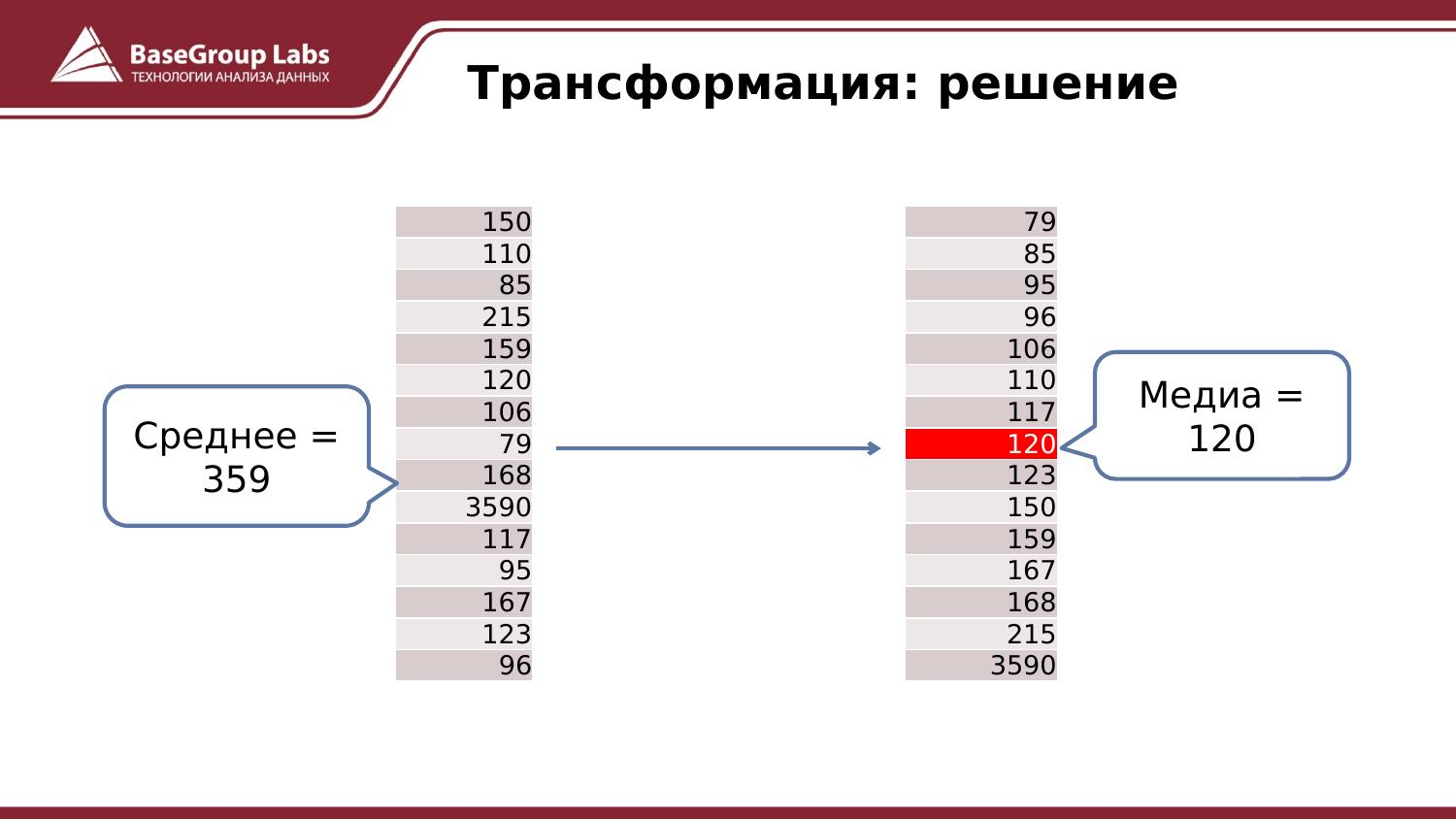

# Трансформация: решение
| 150 |
| --- |
| 110 |
| 85 |
| 215 |
| 159 |
| 120 |
| 106 |
| 79 |
| 168 |
| 3590 |
| 117 |
| 95 |
| 167 |
| 123 |
| 96 |
| 79 |
| --- |
| 85 |
| 95 |
| 96 |
| 106 |
| 110 |
| 117 |
| 120 |
| 123 |
| 150 |
| 159 |
| 167 |
| 168 |
| 215 |
| 3590 |
Медиа = 120
Среднее = 359